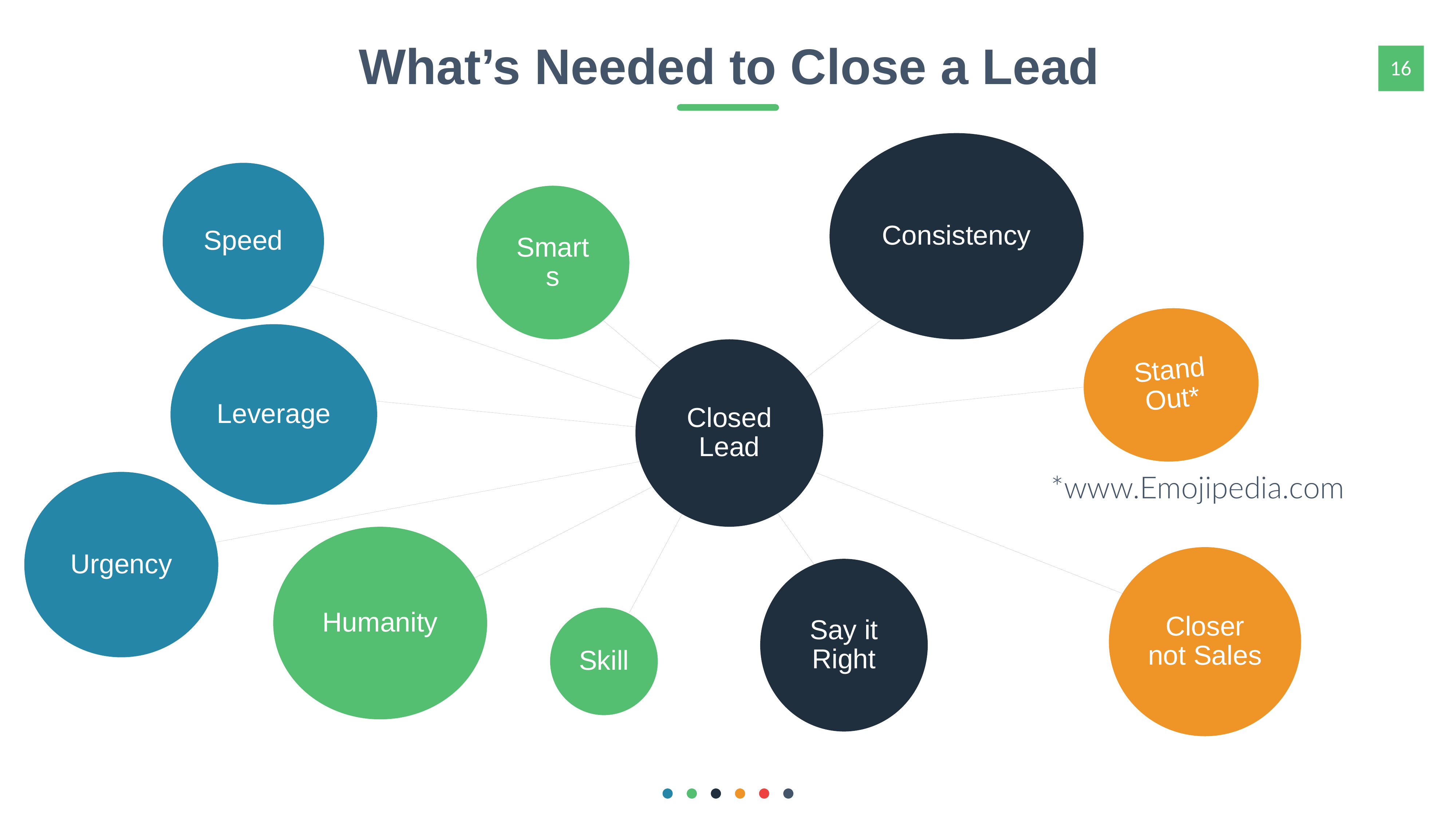

What’s Needed to Close a Lead

Consistency
Speed
Smarts
Stand Out*
Leverage
Closed
Lead
*www.Emojipedia.com
Urgency
Humanity
Closer not Sales
Say it Right
Skill